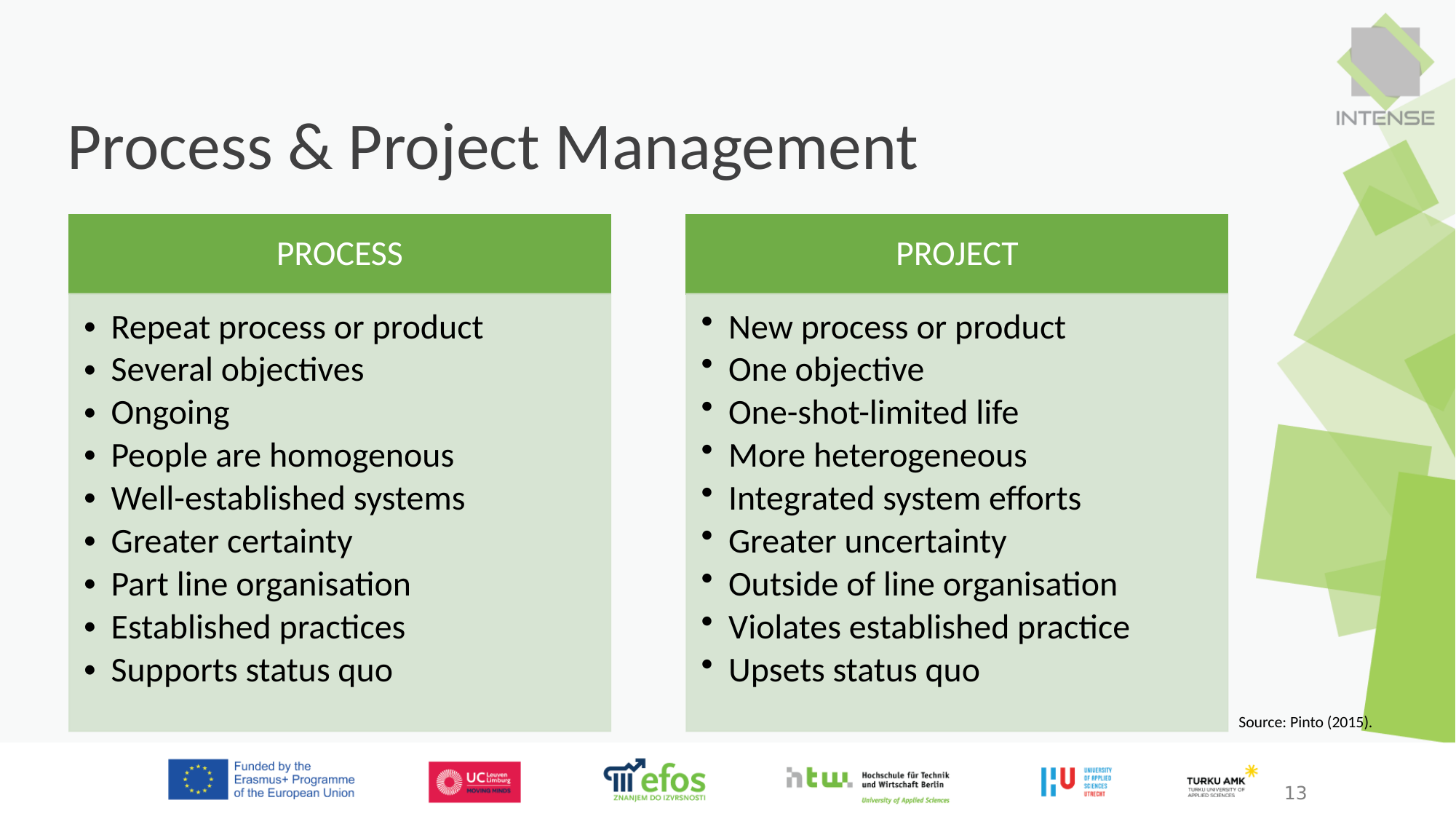

# Process & Project Management
PROCESS
Repeat process or product
Several objectives
Ongoing
People are homogenous
Well-established systems
Greater certainty
Part line organisation
Established practices
Supports status quo
PROJECT
New process or product
One objective
One-shot-limited life
More heterogeneous
Integrated system efforts
Greater uncertainty
Outside of line organisation
Violates established practice
Upsets status quo
Source: Pinto (2015).
13